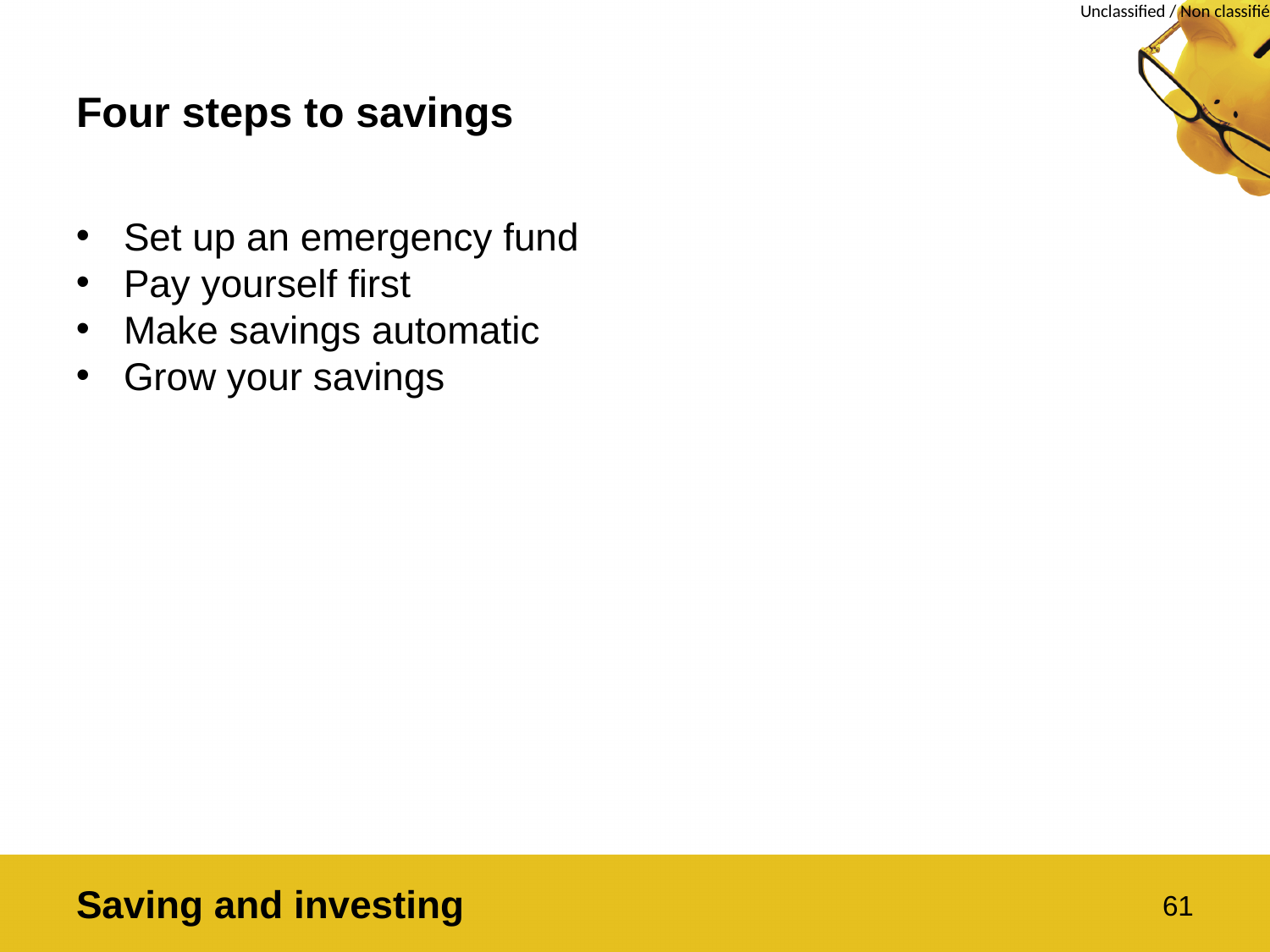

# Four steps to savings

Set up an emergency fund
Pay yourself first
Make savings automatic
Grow your savings

Saving and investing
61